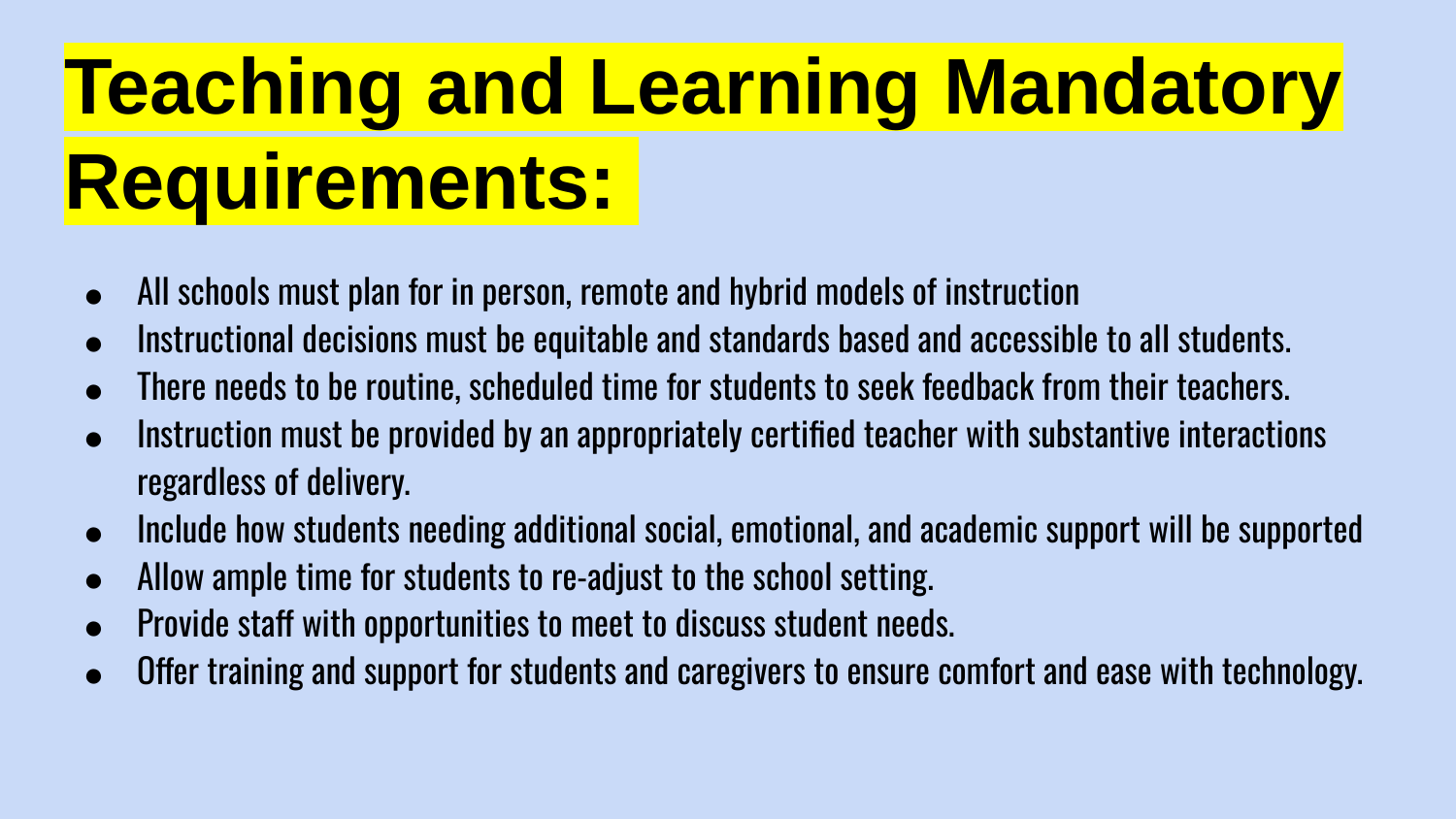

# Teaching and Learning Mandatory Requirements:

All schools must plan for in person, remote and hybrid models of instruction
Instructional decisions must be equitable and standards based and accessible to all students.
There needs to be routine, scheduled time for students to seek feedback from their teachers.
Instruction must be provided by an appropriately certified teacher with substantive interactions regardless of delivery.
Include how students needing additional social, emotional, and academic support will be supported
Allow ample time for students to re-adjust to the school setting.
Provide staff with opportunities to meet to discuss student needs.
Offer training and support for students and caregivers to ensure comfort and ease with technology.